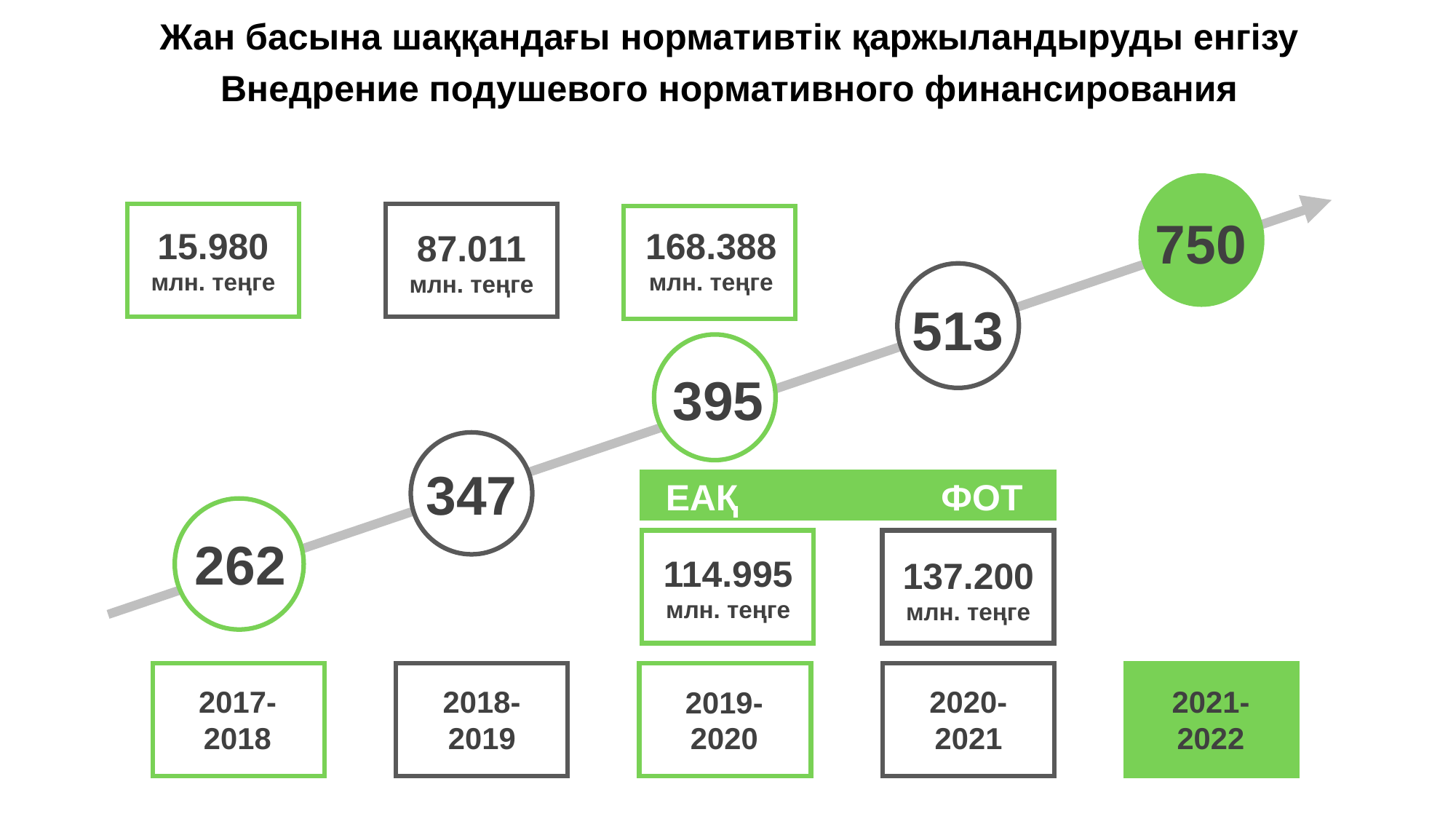

Жан басына шаққандағы нормативтік қаржыландыруды енгізу
Внедрение подушевого нормативного финансирования

750

15.980
млн. теңге
168.388
млн. теңге
87.011
млн. теңге

513

395

347
ЕАҚ                    ФОТ

262

114.995
млн. теңге
137.200
млн. теңге

2017-2018
2018-2019
2021-2022
2020-2021
2019-2020